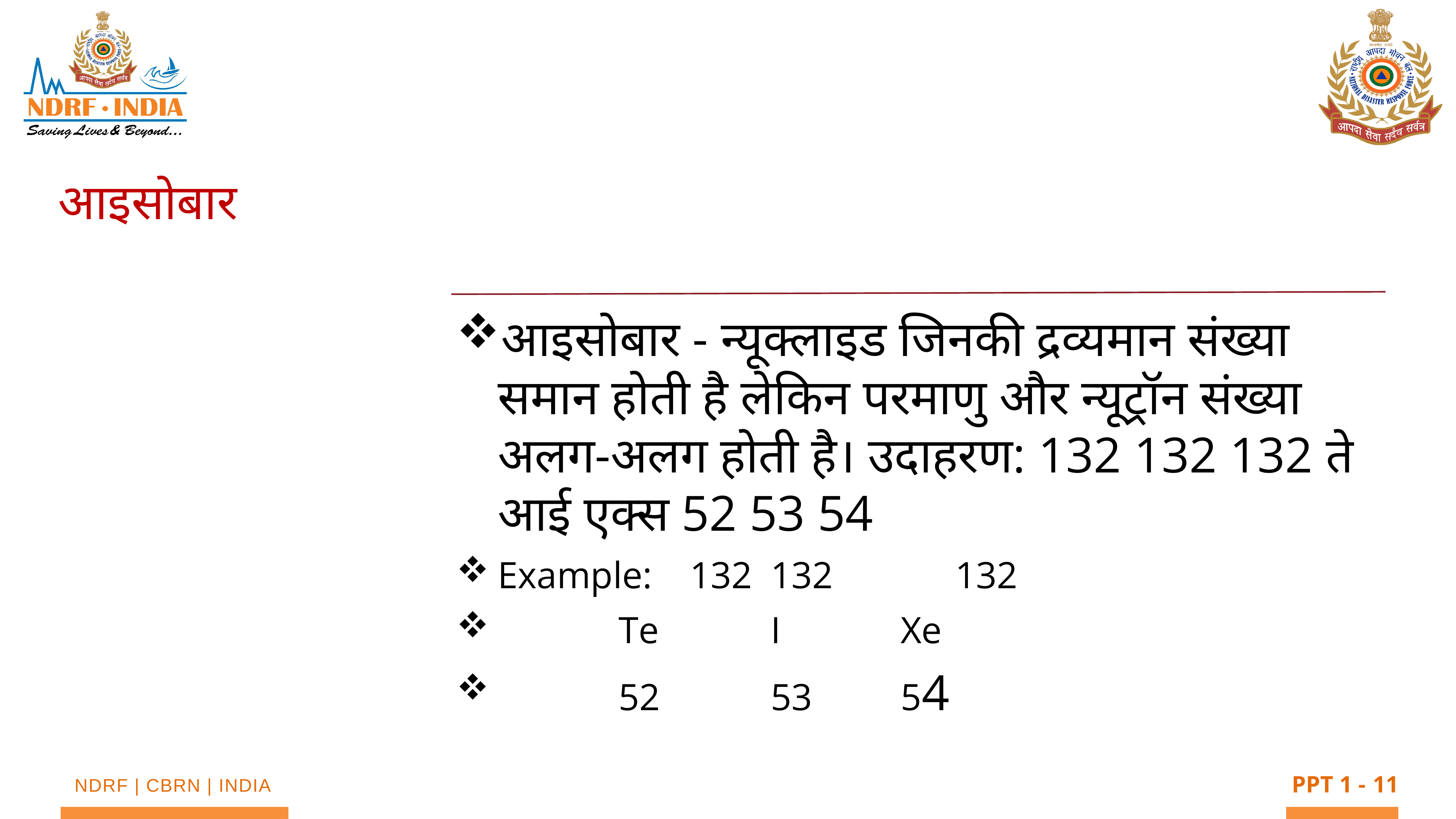

आइसोबार
आइसोबार - न्यूक्लाइड जिनकी द्रव्यमान संख्या समान होती है लेकिन परमाणु और न्यूट्रॉन संख्या अलग-अलग होती है। उदाहरण: 132 132 132 ते आई एक्स 52 53 54
Example:    132 	132 	        132
	       Te 		I 	        Xe
	       52 		53 	        54